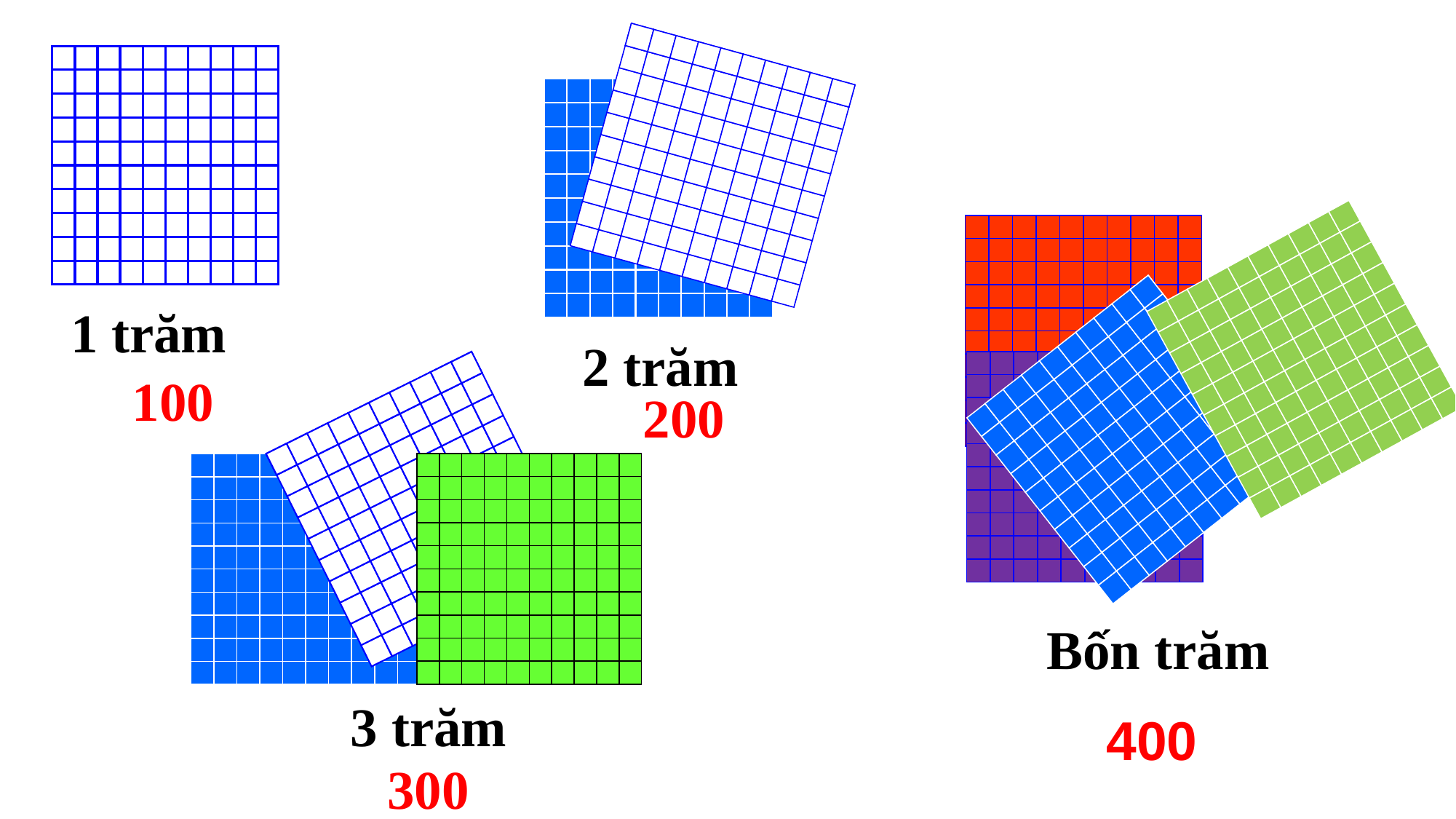

1 trăm

2 trăm

100
200

Bốn trăm
3 trăm
400
300